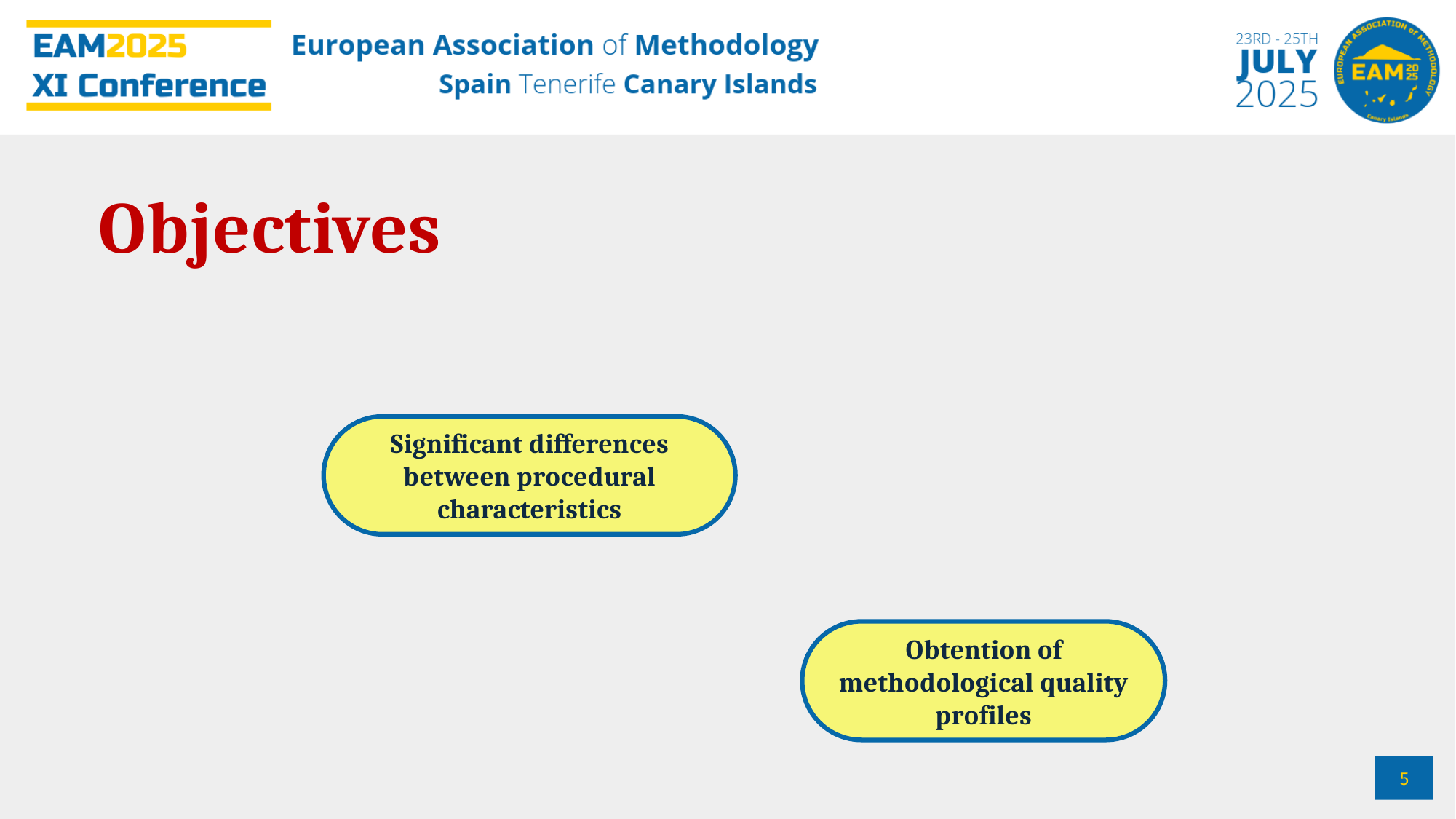

Objectives
Significant differences between procedural characteristics
Obtention of methodological quality profiles
5